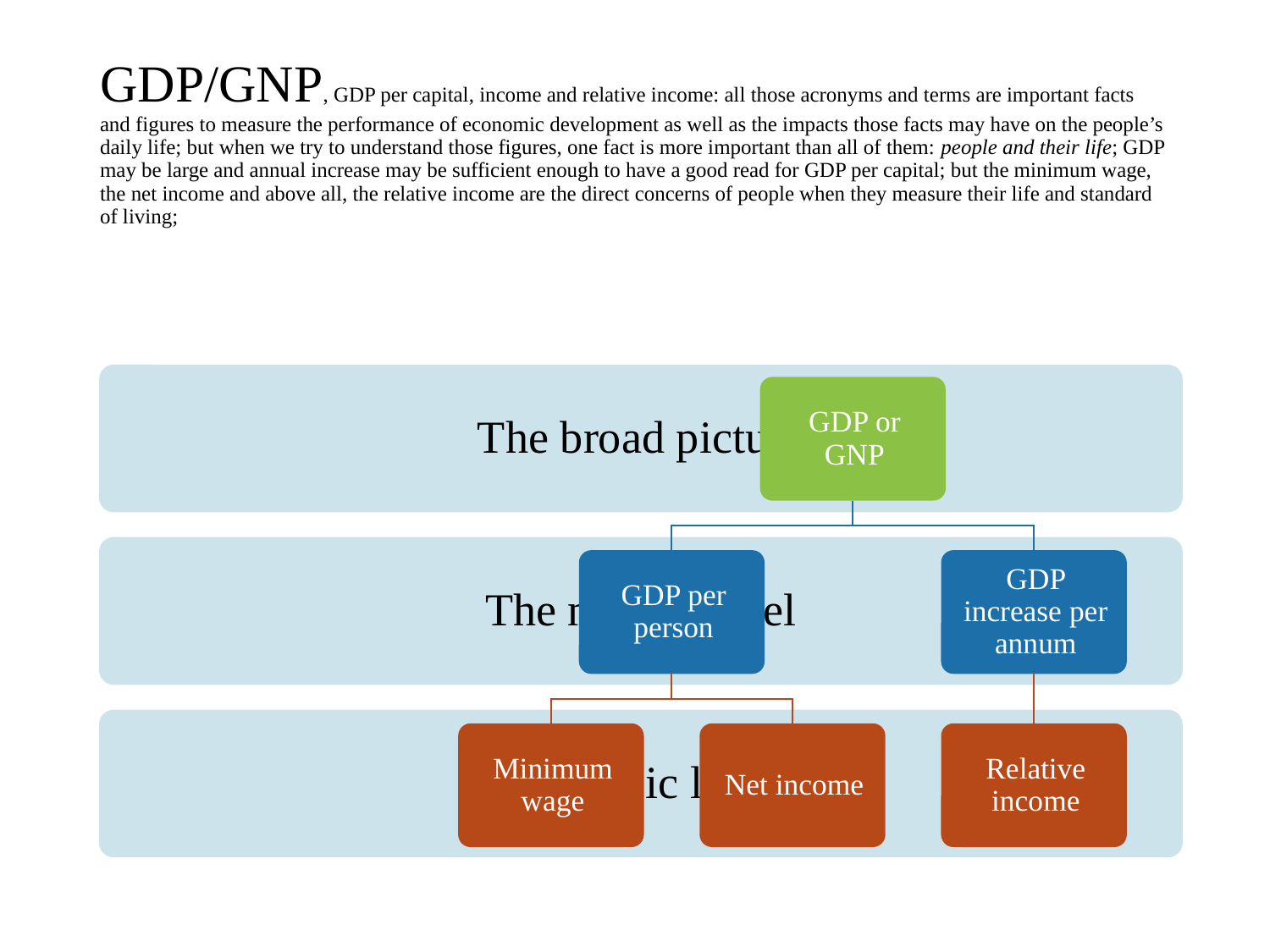

# GDP/GNP, GDP per capital, income and relative income: all those acronyms and terms are important facts and figures to measure the performance of economic development as well as the impacts those facts may have on the people’s daily life; but when we try to understand those figures, one fact is more important than all of them: people and their life; GDP may be large and annual increase may be sufficient enough to have a good read for GDP per capital; but the minimum wage, the net income and above all, the relative income are the direct concerns of people when they measure their life and standard of living;
The basic level
The middle level
The broad picture
GDP or GNP
GDP per person
Minimum wage
Net income
GDP increase per annum
Relative income